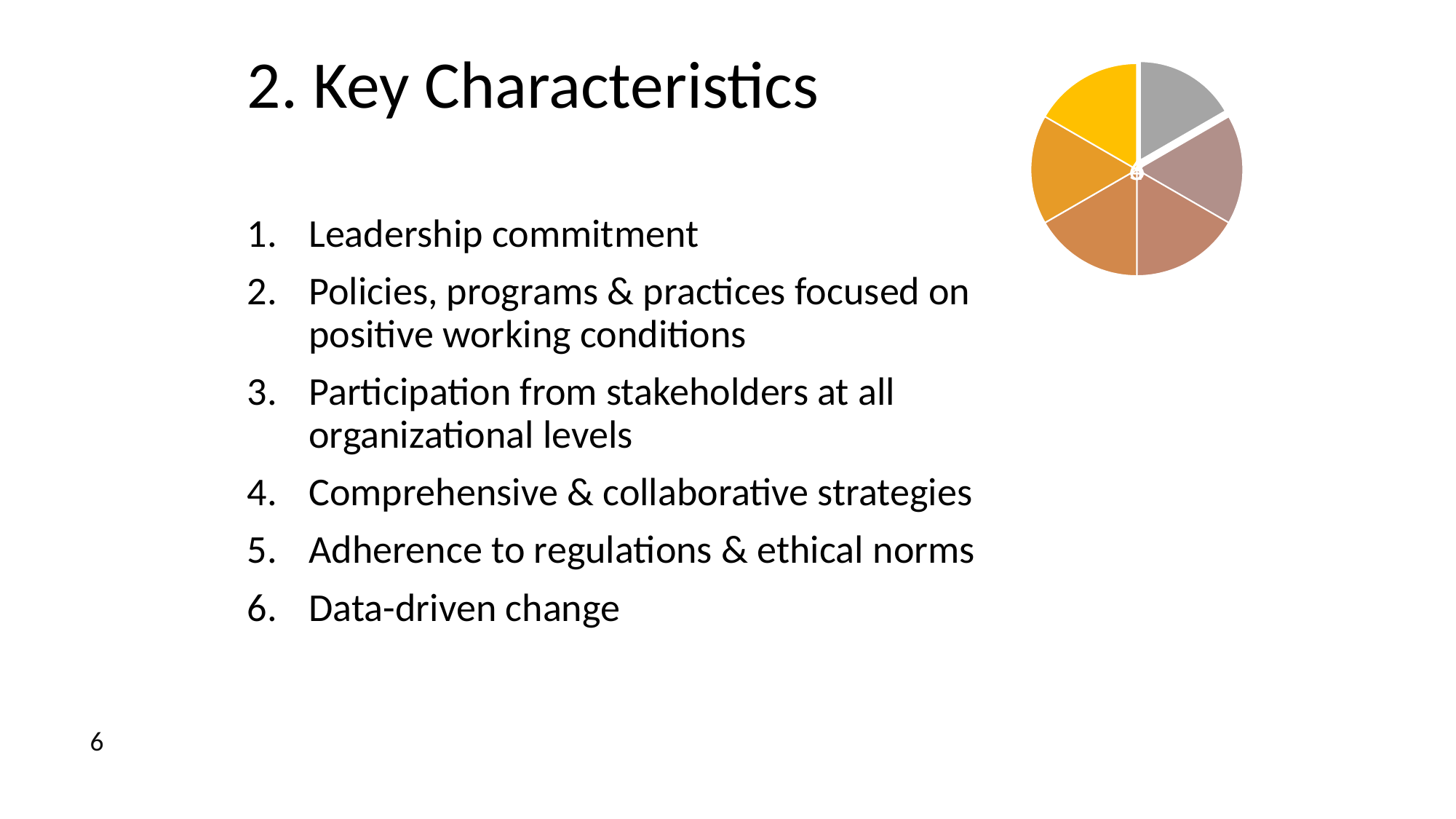

1
2
3
4
5
6
# 2. Key Characteristics
Leadership commitment
Policies, programs & practices focused on positive working conditions
Participation from stakeholders at all organizational levels
Comprehensive & collaborative strategies
Adherence to regulations & ethical norms
Data-driven change

6